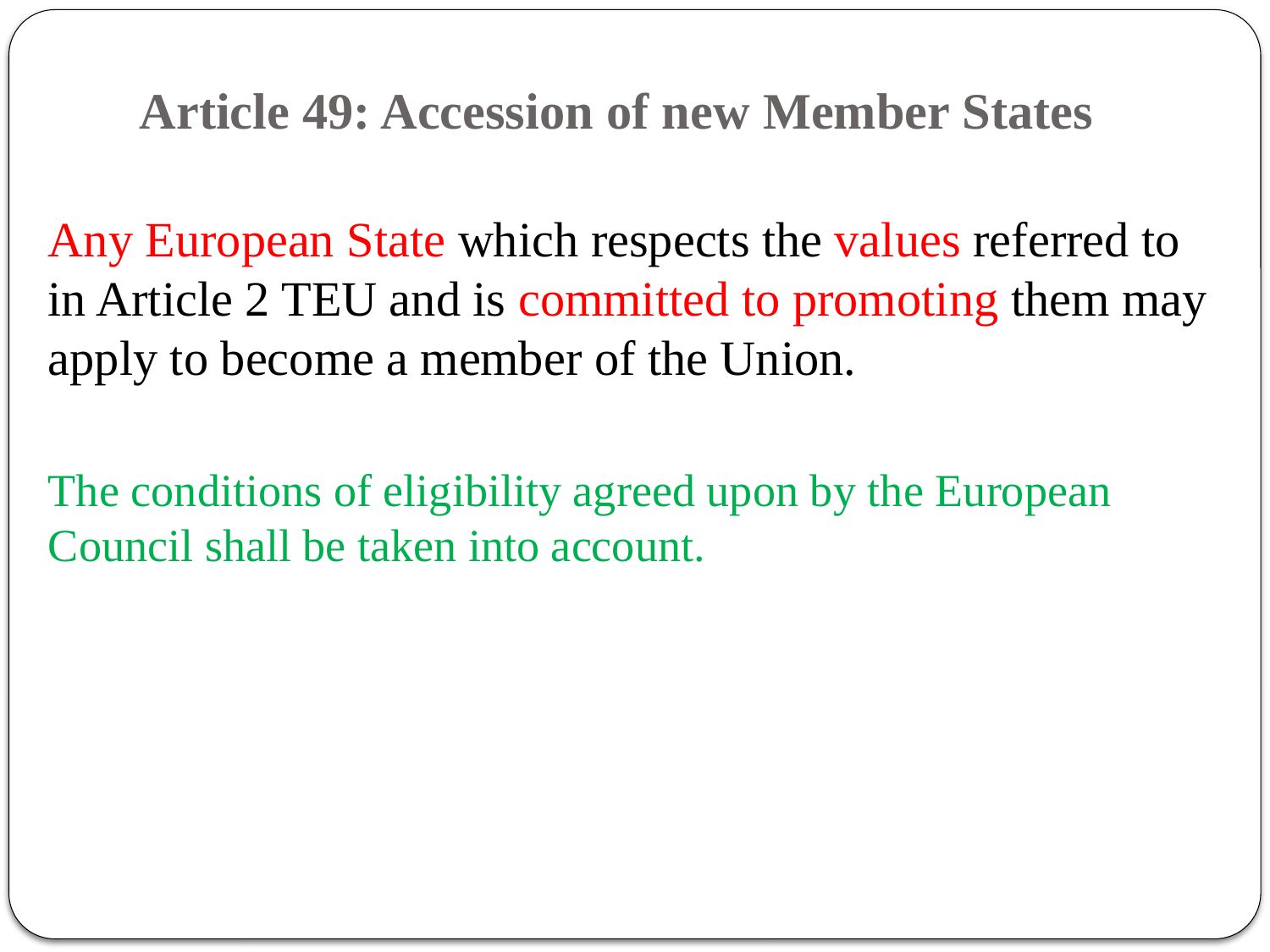

# Article 49: Accession of new Member States
Any European State which respects the values referred to in Article 2 TEU and is committed to promoting them may apply to become a member of the Union.

The conditions of eligibility agreed upon by the European Council shall be taken into account.